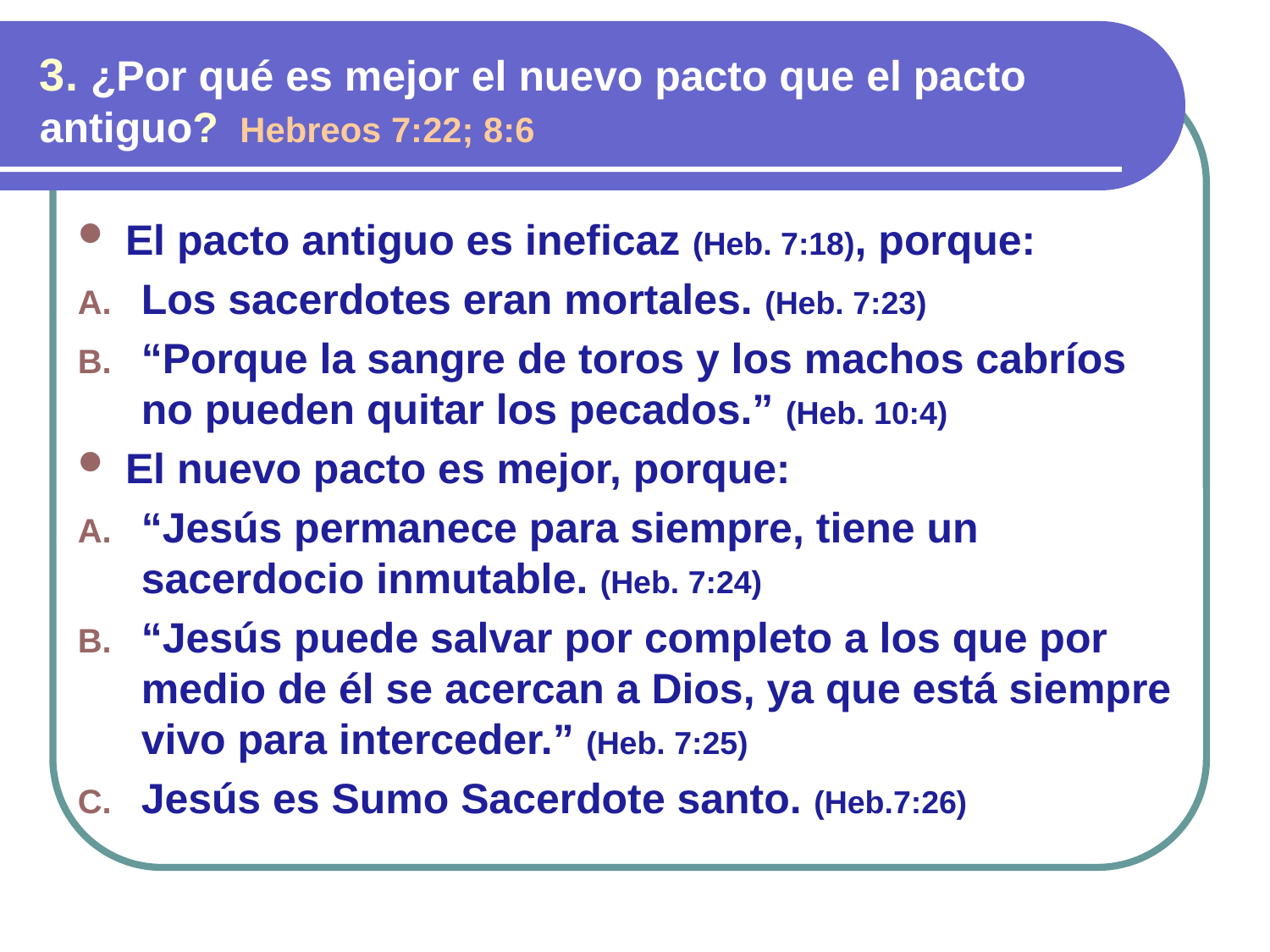

3. ¿Por qué es mejor el nuevo pacto que el pacto antiguo?  Hebreos 7:22; 8:6
El pacto antiguo es ineficaz (Heb. 7:18), porque:
Los sacerdotes eran mortales. (Heb. 7:23)
“Porque la sangre de toros y los machos cabríos no pueden quitar los pecados.” (Heb. 10:4)
El nuevo pacto es mejor, porque:
“Jesús permanece para siempre, tiene un sacerdocio inmutable. (Heb. 7:24)
“Jesús puede salvar por completo a los que por medio de él se acercan a Dios, ya que está siempre vivo para interceder.” (Heb. 7:25)
Jesús es Sumo Sacerdote santo. (Heb.7:26)